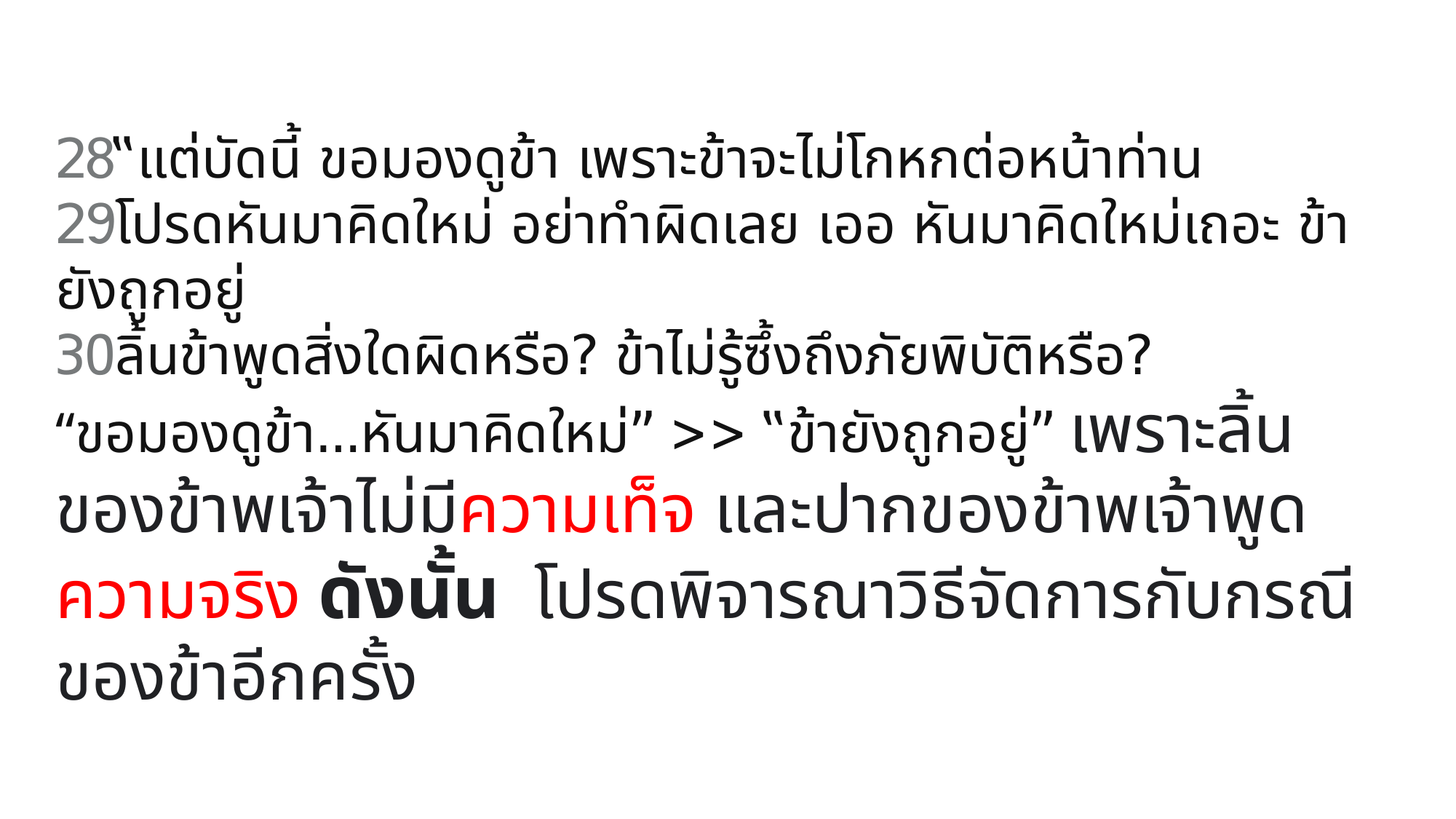

28“แต่บัดนี้ ขอมองดูข้า เพราะข้าจะไม่โกหกต่อหน้าท่าน
29โปรดหันมาคิดใหม่ อย่าทำผิดเลย เออ หันมาคิดใหม่เถอะ ข้ายังถูกอยู่
30ลิ้นข้าพูดสิ่งใดผิดหรือ? ข้าไม่รู้ซึ้งถึงภัยพิบัติหรือ?
“ขอมองดูข้า…หันมาคิดใหม่” >> “ข้ายังถูกอยู่” เพราะลิ้นของข้าพเจ้าไม่มีความเท็จ และปากของข้าพเจ้าพูดความจริง ดังนั้น  โปรดพิจารณาวิธีจัดการกับกรณีของข้าอีกครั้ง